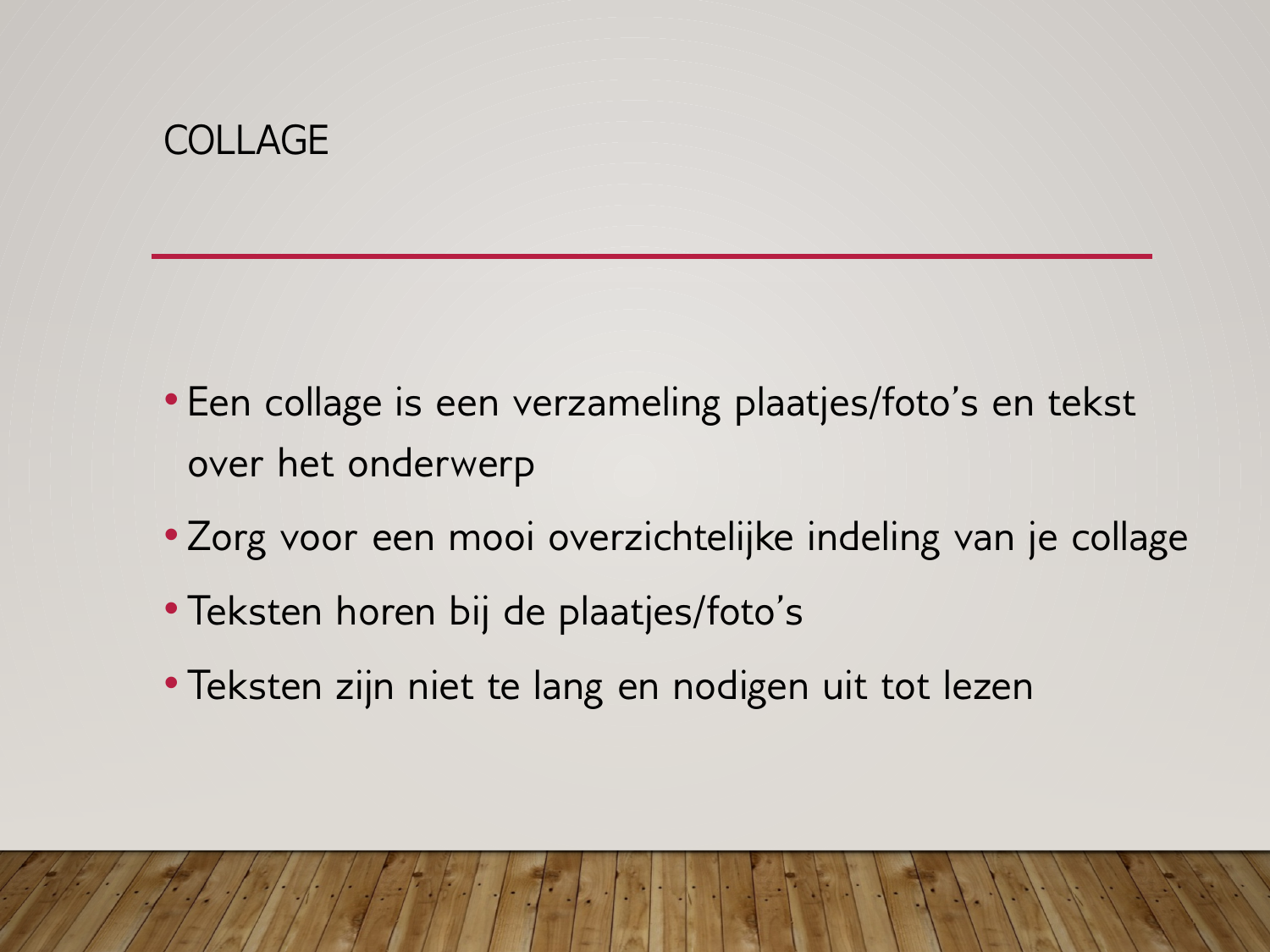

# collage

Een collage is een verzameling plaatjes/foto’s en tekst over het onderwerp
Zorg voor een mooi overzichtelijke indeling van je collage
Teksten horen bij de plaatjes/foto’s
Teksten zijn niet te lang en nodigen uit tot lezen